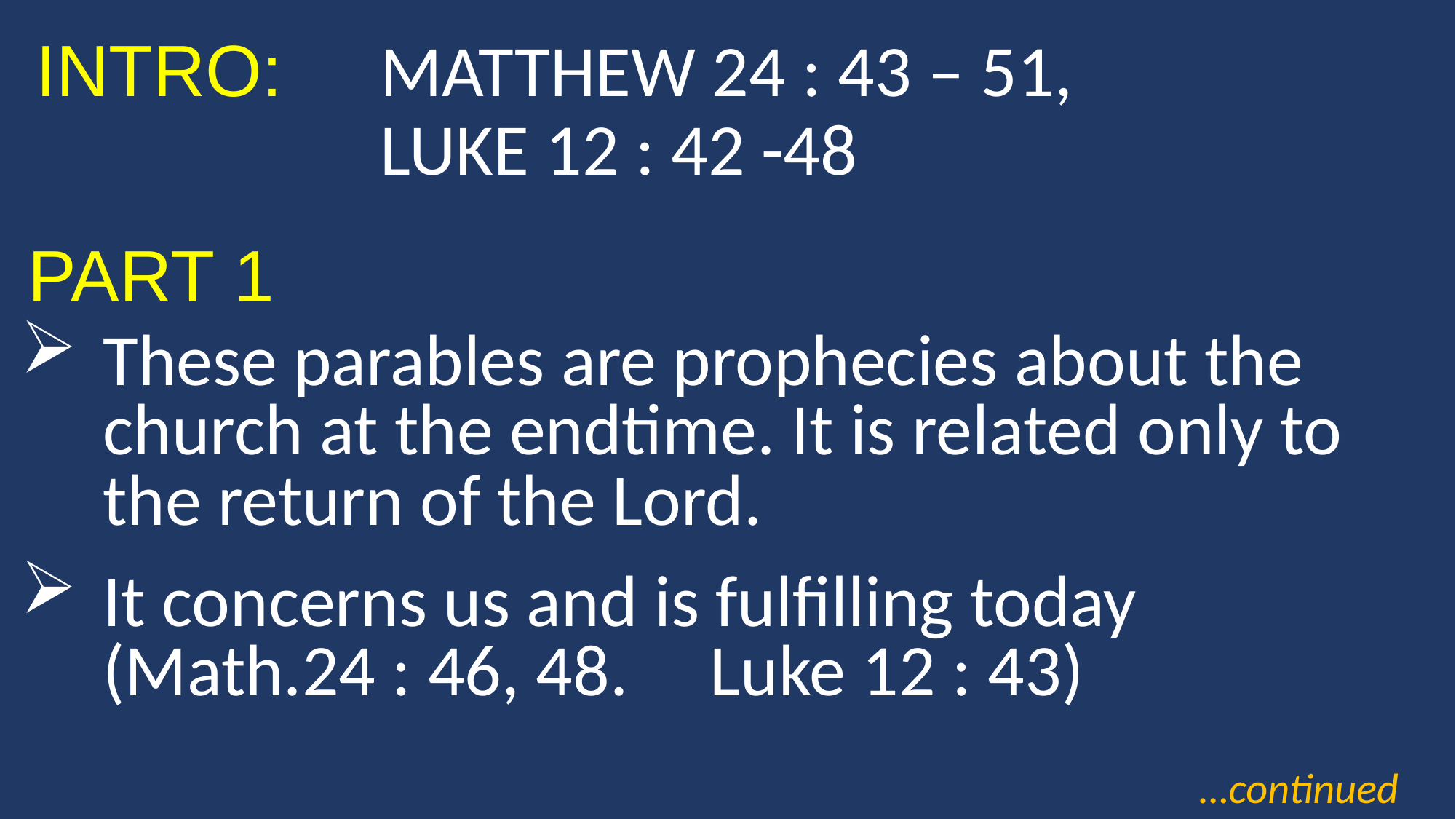

INTRO:
MATTHEW 24 : 43 – 51,
LUKE 12 : 42 -48
PART 1
These parables are prophecies about the church at the endtime. It is related only to the return of the Lord.

It concerns us and is fulfilling today (Math.24 : 46, 48.     Luke 12 : 43)
…continued